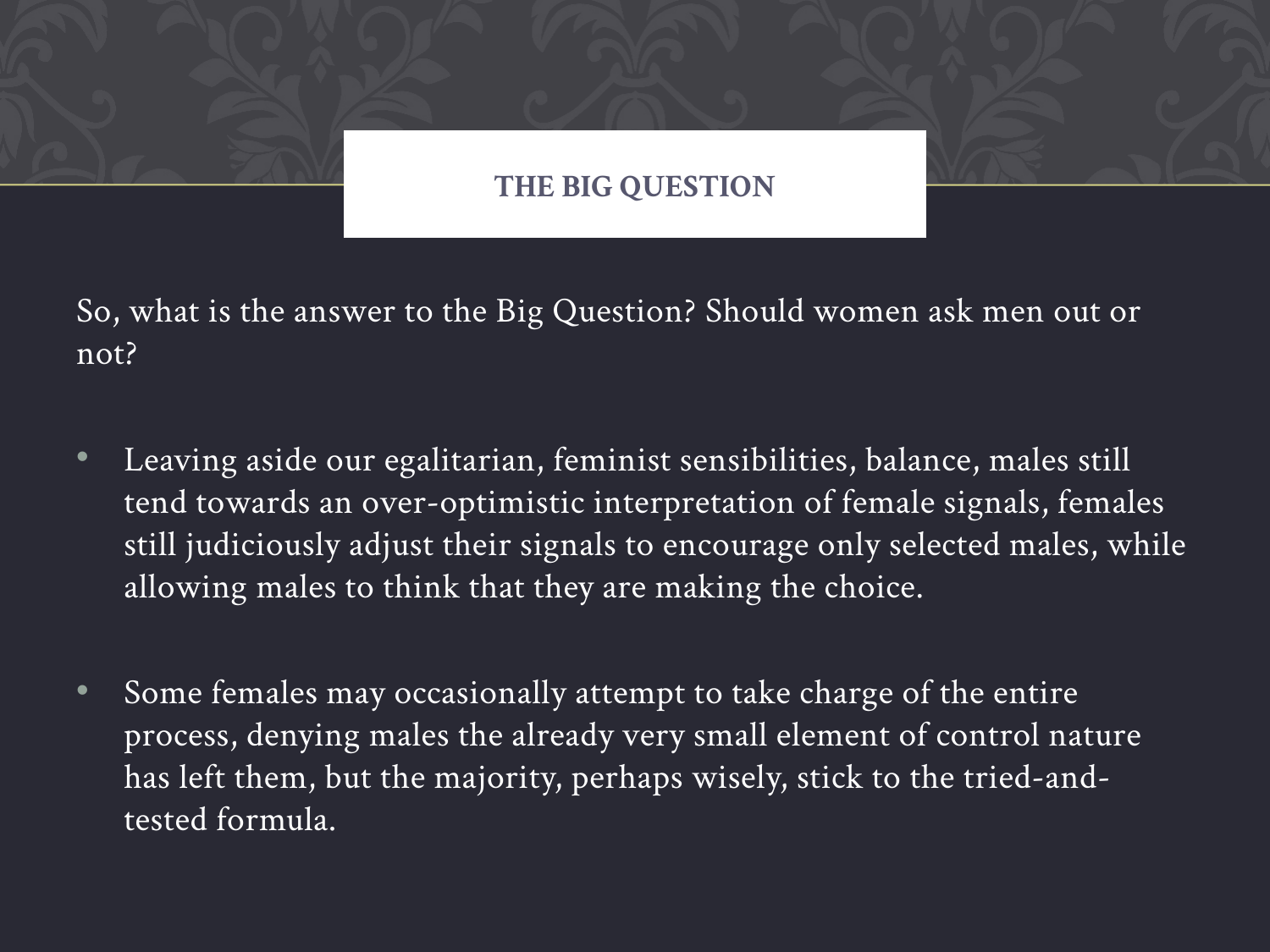

# The Big Question
So, what is the answer to the Big Question? Should women ask men out or not?

Leaving aside our egalitarian, feminist sensibilities, balance, males still tend towards an over-optimistic interpretation of female signals, females still judiciously adjust their signals to encourage only selected males, while allowing males to think that they are making the choice.

Some females may occasionally attempt to take charge of the entire process, denying males the already very small element of control nature has left them, but the majority, perhaps wisely, stick to the tried-and-tested formula.